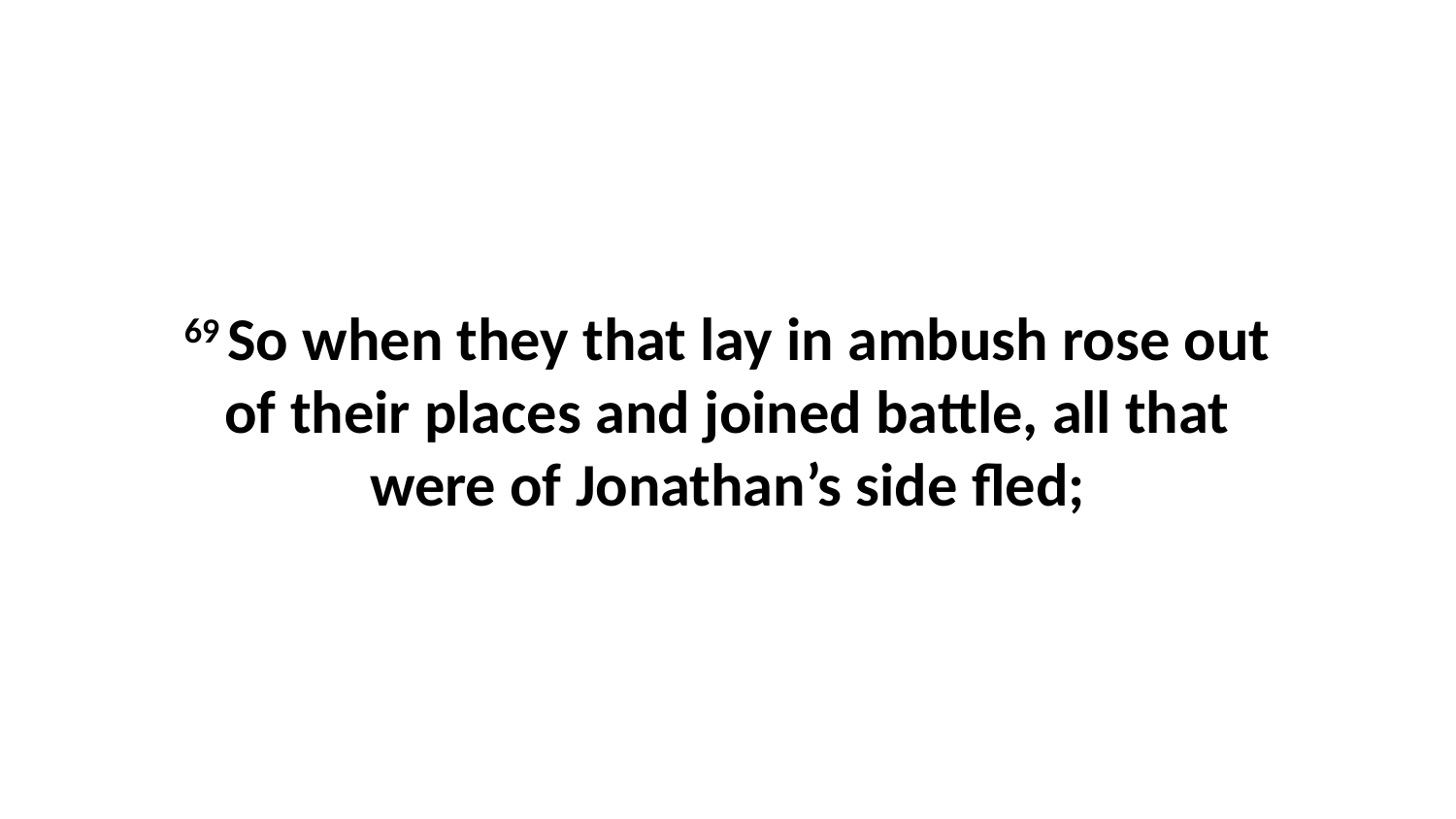

69 So when they that lay in ambush rose out of their places and joined battle, all that were of Jonathan’s side fled;